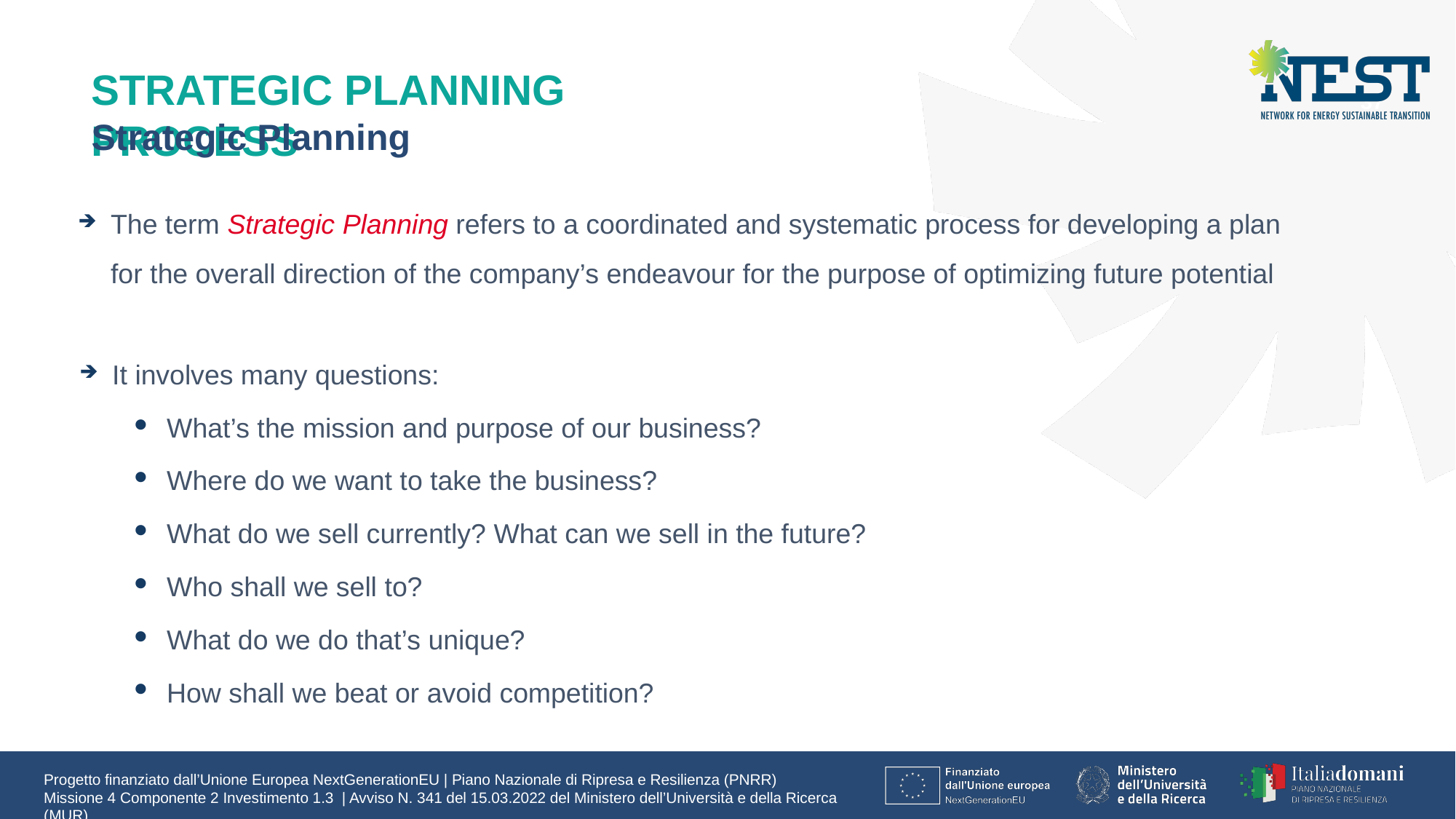

STRATEGIC PLANNING PROCESS
Strategic Planning
The term Strategic Planning refers to a coordinated and systematic process for developing a plan for the overall direction of the company’s endeavour for the purpose of optimizing future potential
It involves many questions:
What’s the mission and purpose of our business?
Where do we want to take the business?
What do we sell currently? What can we sell in the future?
Who shall we sell to?
What do we do that’s unique?
How shall we beat or avoid competition?